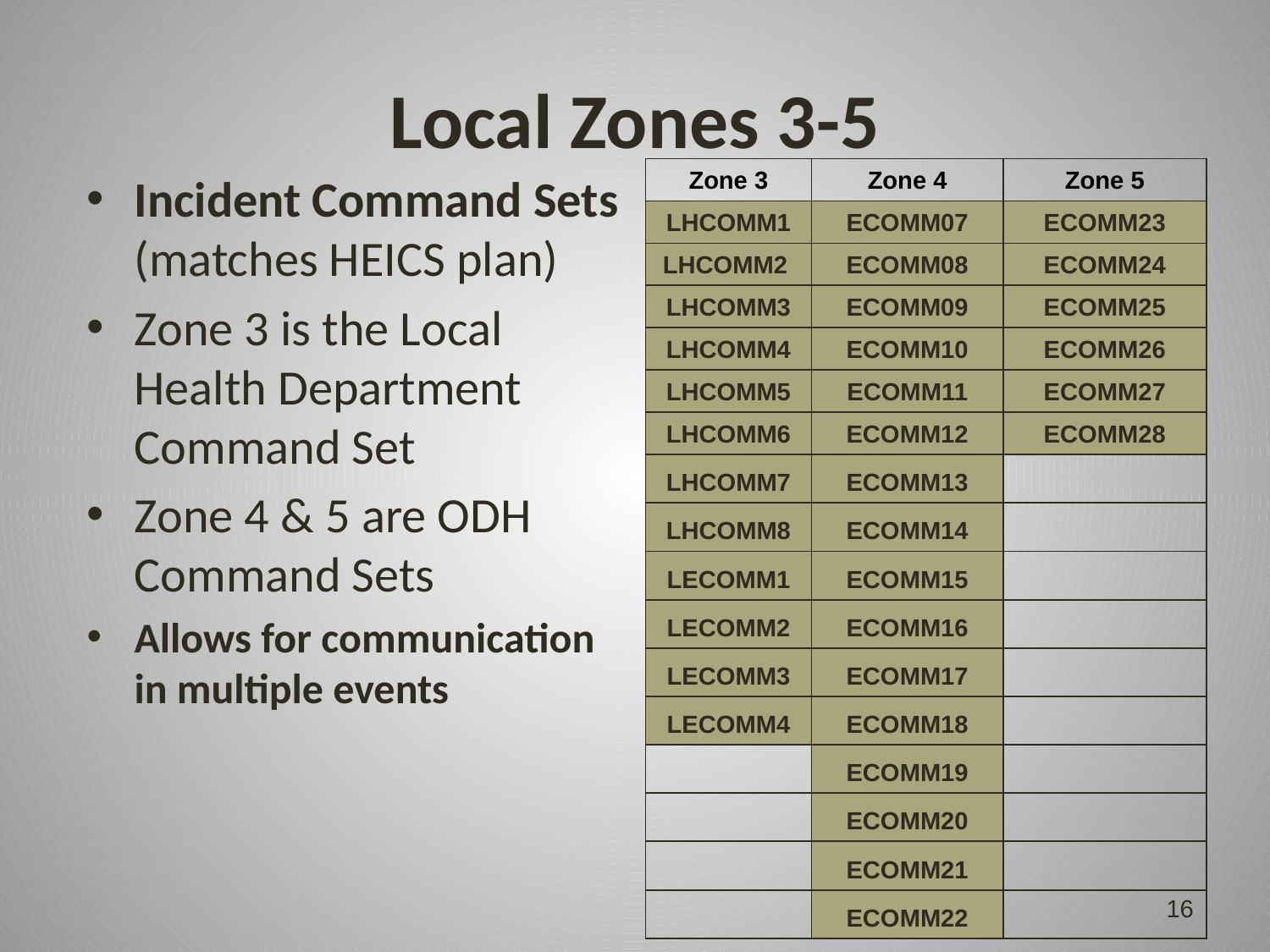

# Local Zones 3-5
| Zone 3 | Zone 4 | Zone 5 |
| --- | --- | --- |
| LHCOMM1 | ECOMM07 | ECOMM23 |
| LHCOMM2 | ECOMM08 | ECOMM24 |
| LHCOMM3 | ECOMM09 | ECOMM25 |
| LHCOMM4 | ECOMM10 | ECOMM26 |
| LHCOMM5 | ECOMM11 | ECOMM27 |
| LHCOMM6 | ECOMM12 | ECOMM28 |
| LHCOMM7 | ECOMM13 |  |
| LHCOMM8 | ECOMM14 |  |
| LECOMM1 | ECOMM15 |  |
| LECOMM2 | ECOMM16 |  |
| LECOMM3 | ECOMM17 |  |
| LECOMM4 | ECOMM18 |  |
|  | ECOMM19 |  |
|  | ECOMM20 |  |
|  | ECOMM21 |  |
|  | ECOMM22 |  |
Incident Command Sets (matches HEICS plan)
Zone 3 is the Local Health Department Command Set
Zone 4 & 5 are ODH Command Sets
Allows for communication in multiple events
16